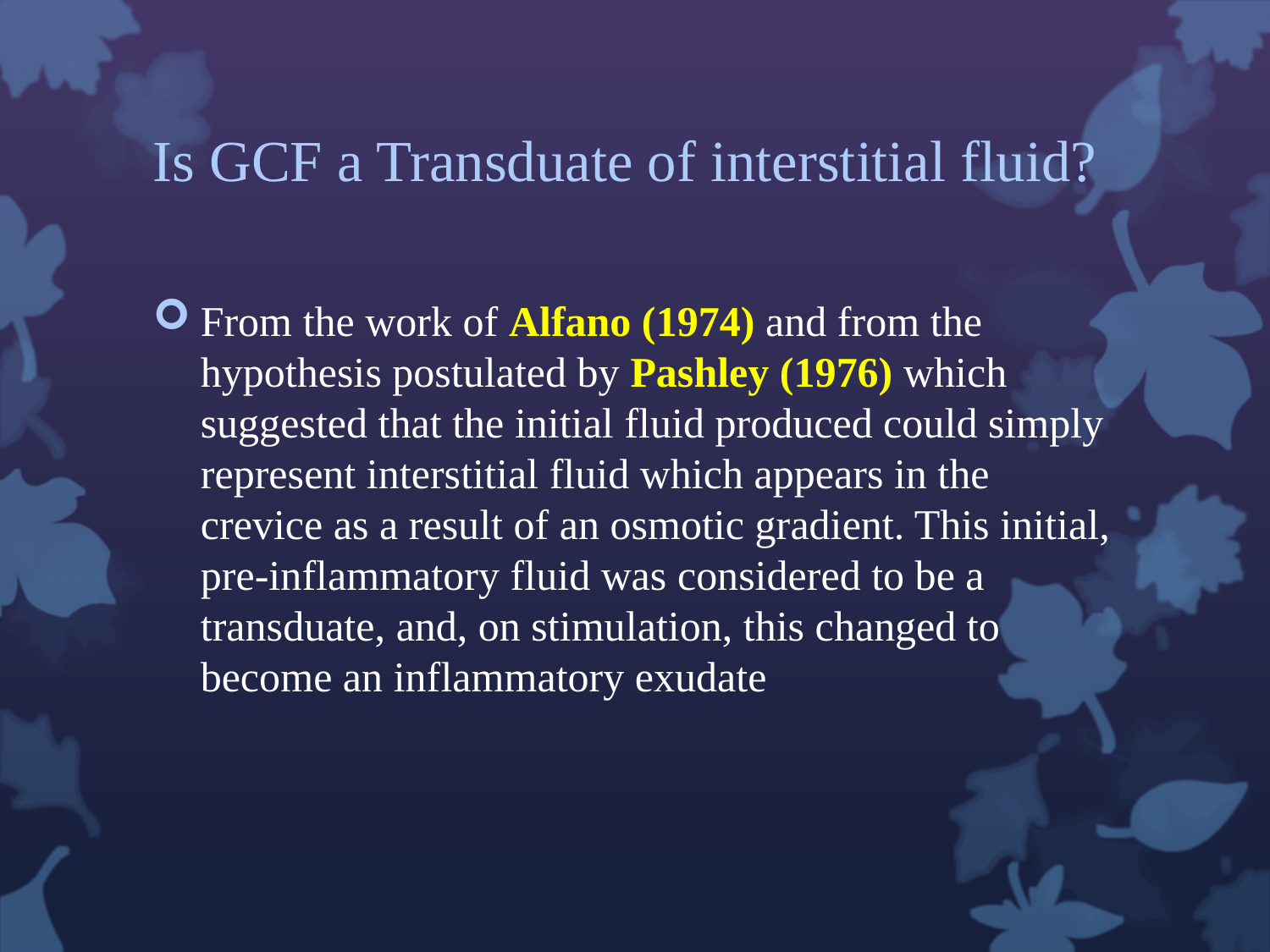

# Is GCF a Transduate of interstitial fluid?
From the work of Alfano (1974) and from the hypothesis postulated by Pashley (1976) which suggested that the initial fluid produced could simply represent interstitial fluid which appears in the crevice as a result of an osmotic gradient. This initial, pre-inflammatory fluid was considered to be a transduate, and, on stimulation, this changed to become an inflammatory exudate